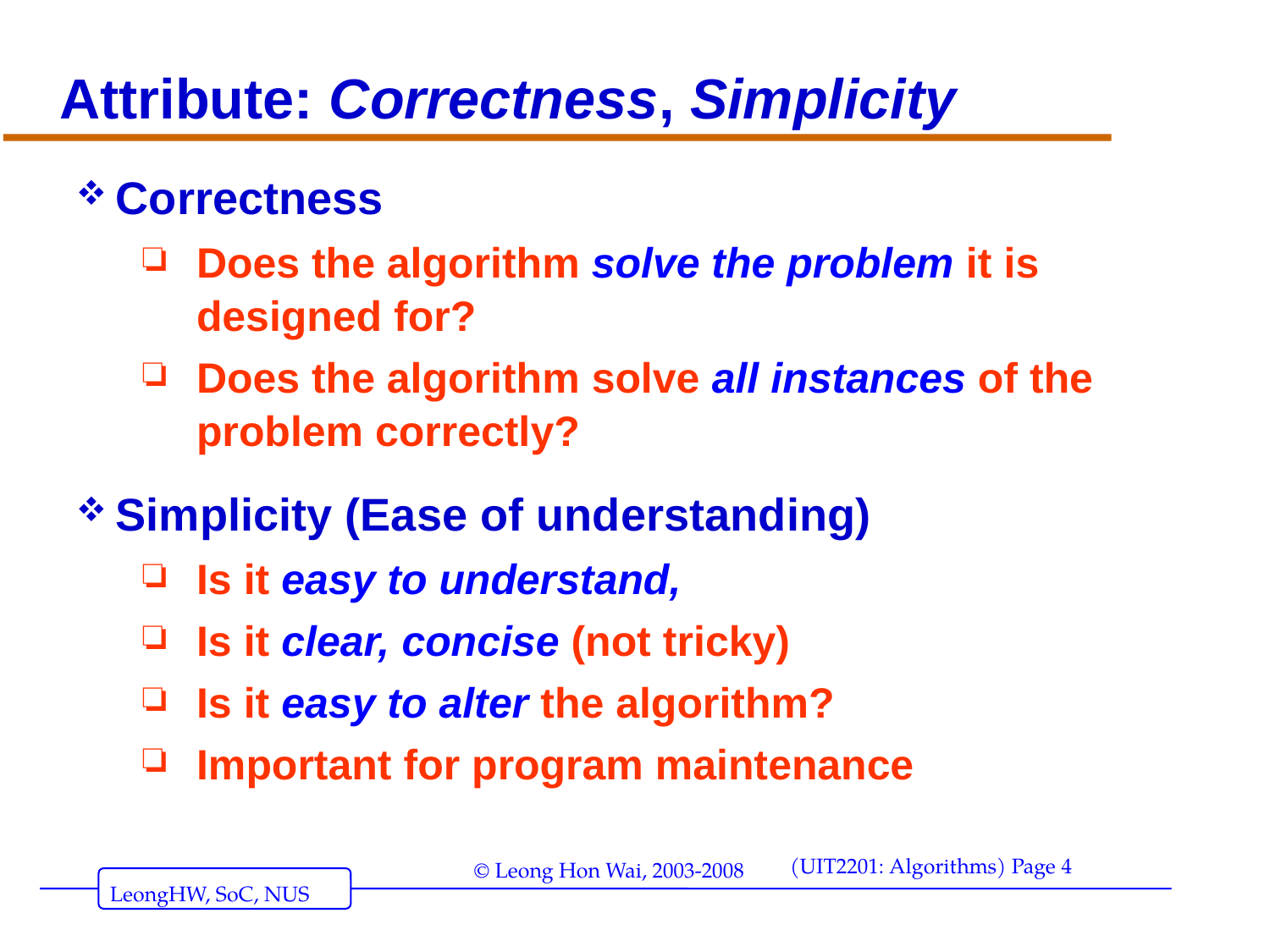

# Attribute: Correctness, Simplicity
Correctness
Does the algorithm solve the problem it is designed for?
Does the algorithm solve all instances of the problem correctly?
Simplicity (Ease of understanding)
Is it easy to understand,
Is it clear, concise (not tricky)
Is it easy to alter the algorithm?
Important for program maintenance